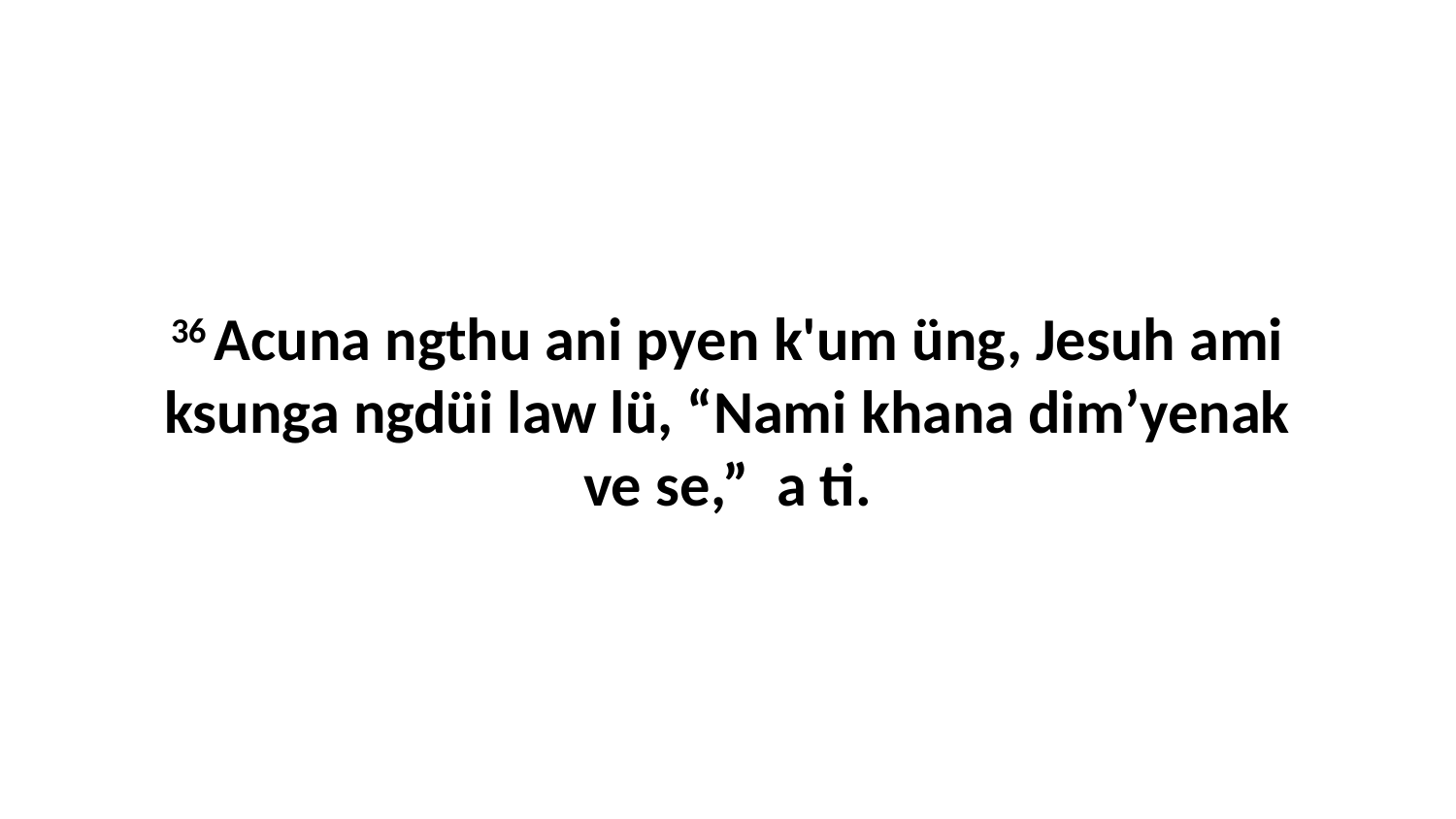

36 Acuna ngthu ani pyen k'um üng, Jesuh ami ksunga ngdüi law lü, “Nami khana dim’yenak ve se,”  a ti.